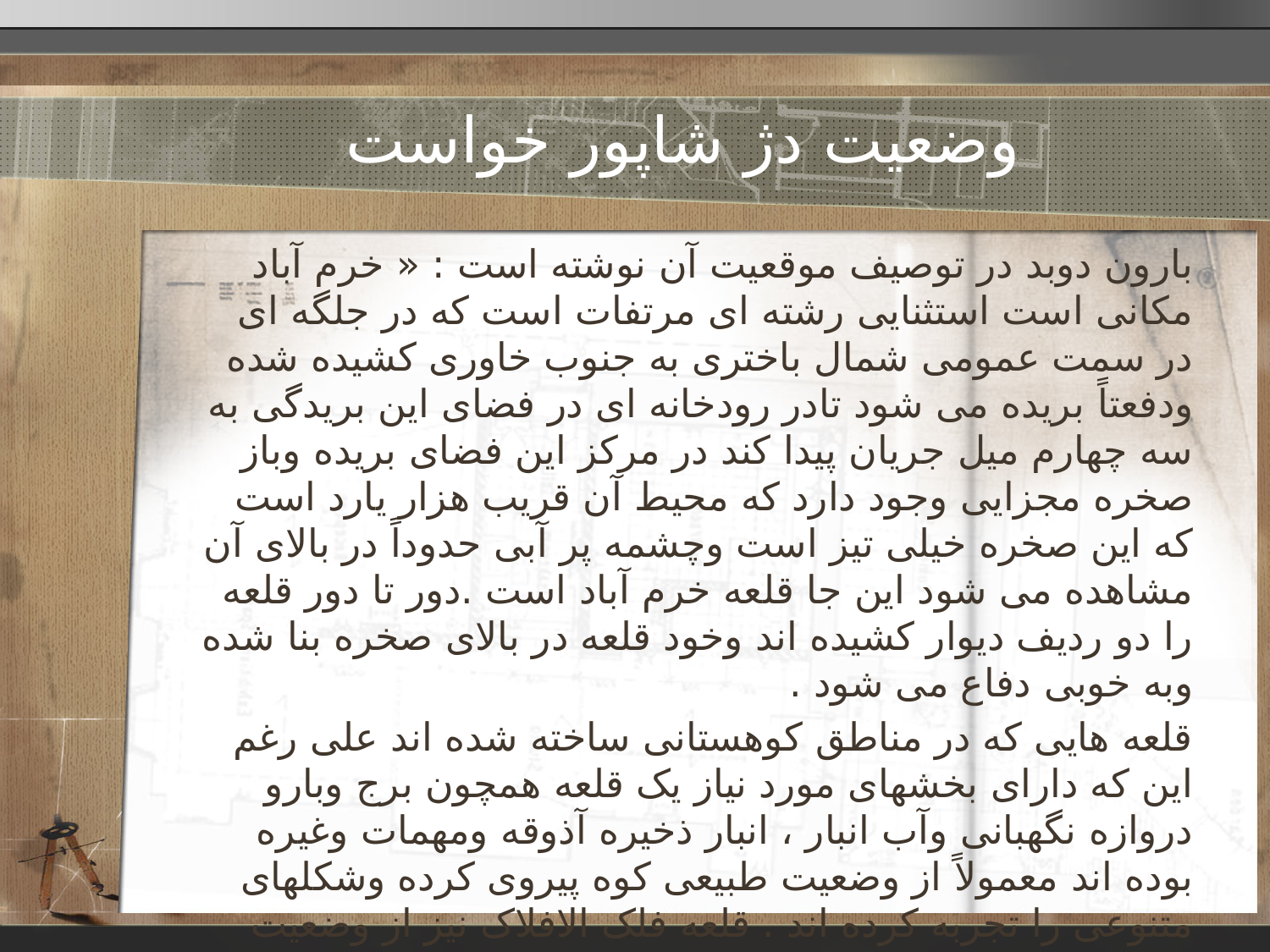

# وضعیت دژ شاپور خواست
بارون دوبد در توصیف موقعیت آن نوشته است : « خرم آباد مکانی است استثنایی رشته ای مرتفات است که در جلگه ای در سمت عمومی شمال باختری به جنوب خاوری کشیده شده ودفعتاً بریده می شود تادر رودخانه ای در فضای این بریدگی به سه چهارم میل جریان پیدا کند در مرکز این فضای بریده وباز صخره مجزایی وجود دارد که محیط آن قریب هزار یارد است که این صخره خیلی تیز است وچشمه پر آبی حدوداً در بالای آن مشاهده می شود این جا قلعه خرم آباد است .دور تا دور قلعه را دو ردیف دیوار کشیده اند وخود قلعه در بالای صخره بنا شده وبه خوبی دفاع می شود .
قلعه هایی که در مناطق کوهستانی ساخته شده اند علی رغم این که دارای بخشهای مورد نیاز یک قلعه همچون برج وبارو دروازه نگهبانی وآب انبار ، انبار ذخیره آذوقه ومهمات وغیره بوده اند معمولاً از وضعیت طبیعی کوه پیروی کرده وشکلهای متنوعی را تجربه کرده اند . قلعه فلک الافلاک نیز از وضعیت طبیعی صخره تبعیت کرده ودر بخشهای جنوبی که صخره در سطح پایین تری واقع بوده وبه منظور هم سطح سازی ناچار از دیواره سازی شده اند .با این حال محیط پیرامون دژ ودرازی صخره در جهت شرقی غربی بر ساختار کلی حصار وقلعه موثر بوده است .